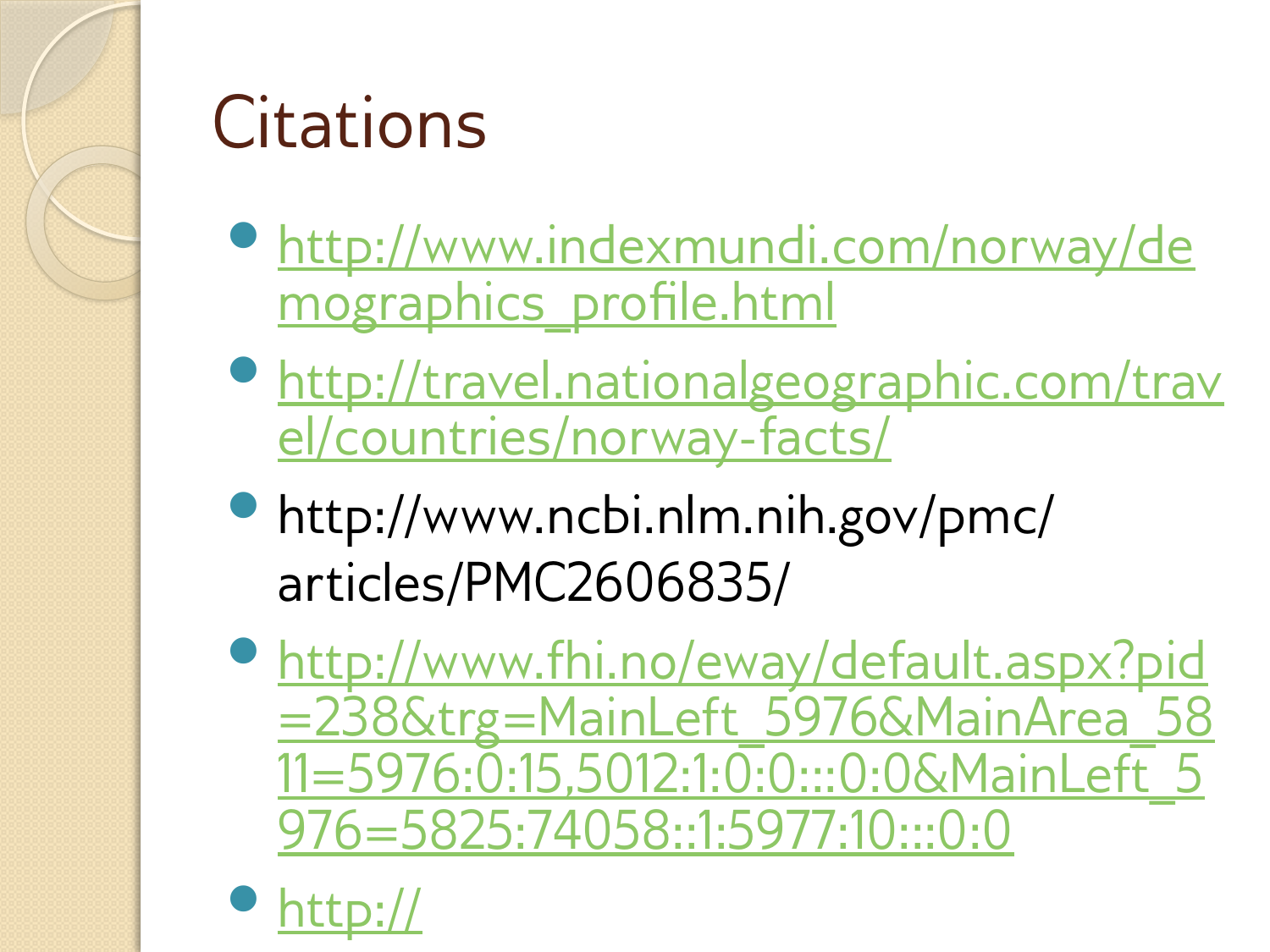

# Citations
http://www.indexmundi.com/norway/demographics_profile.html
http://travel.nationalgeographic.com/travel/countries/norway-facts/
http://www.ncbi.nlm.nih.gov/pmc/articles/PMC2606835/
http://www.fhi.no/eway/default.aspx?pid=238&trg=MainLeft_5976&MainArea_5811=5976:0:15,5012:1:0:0:::0:0&MainLeft_5976=5825:74058::1:5977:10:::0:0
http://www.badas-dpis.org/Diabetes_prevention.php
http://www.biomedcentral.com/1472-6823/10/15